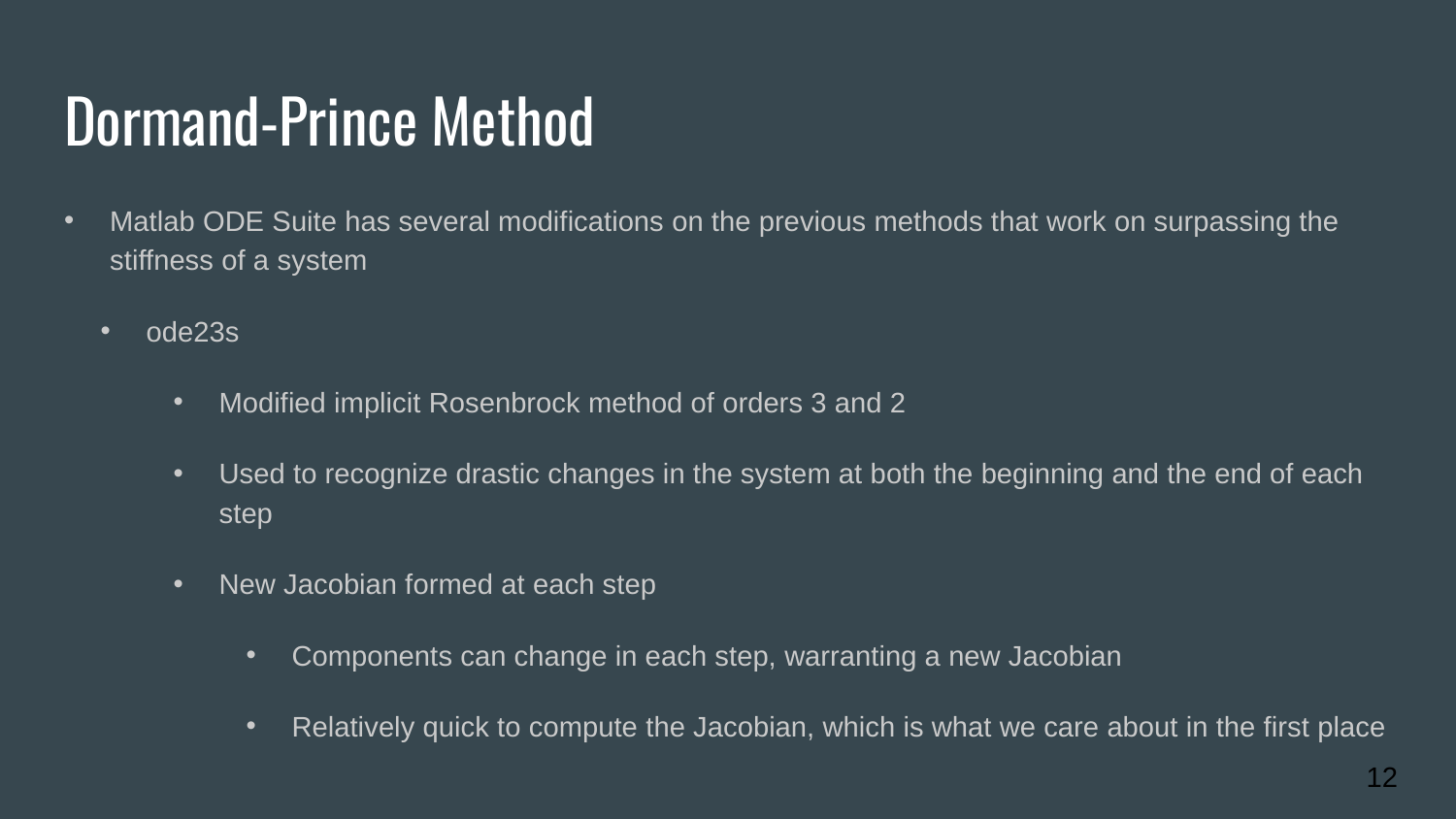

# Dormand-Prince Method
Matlab ODE Suite has several modifications on the previous methods that work on surpassing the stiffness of a system
ode23s
Modified implicit Rosenbrock method of orders 3 and 2
Used to recognize drastic changes in the system at both the beginning and the end of each step
New Jacobian formed at each step
Components can change in each step, warranting a new Jacobian
Relatively quick to compute the Jacobian, which is what we care about in the first place
12